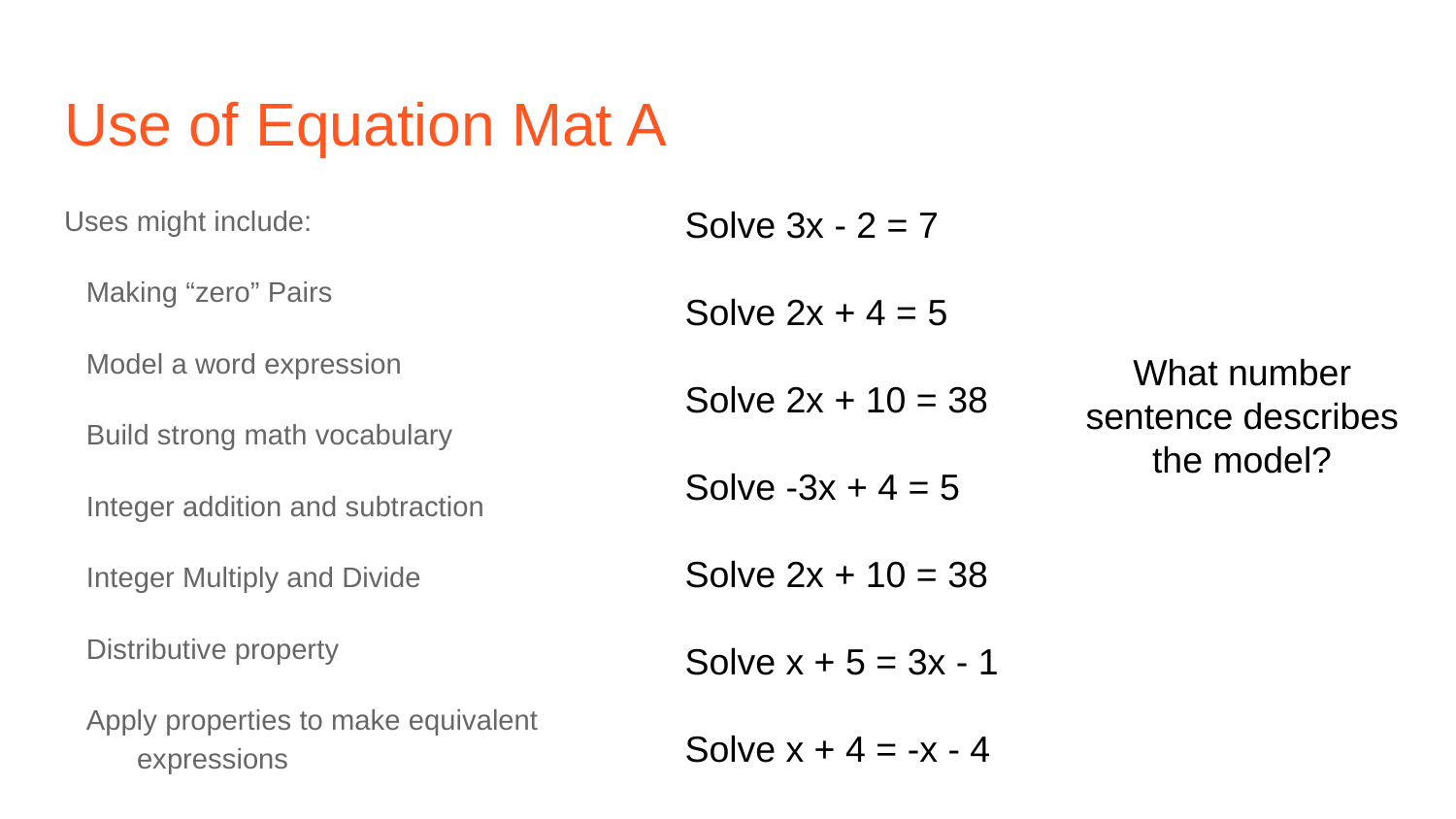

# Use of Equation Mat A
Uses might include:
Making “zero” Pairs
Model a word expression
Build strong math vocabulary
Integer addition and subtraction
Integer Multiply and Divide
Distributive property
Apply properties to make equivalent expressions
Solve one-variable equations and inequalities (G6M8, G7M6&7, G8M7)

Solve 3x - 2 = 7

Solve 2x + 4 = 5

Solve 2x + 10 = 38

Solve -3x + 4 = 5

Solve 2x + 10 = 38

Solve x + 5 = 3x - 1

Solve x + 4 = -x - 4

What number sentence describes the model?